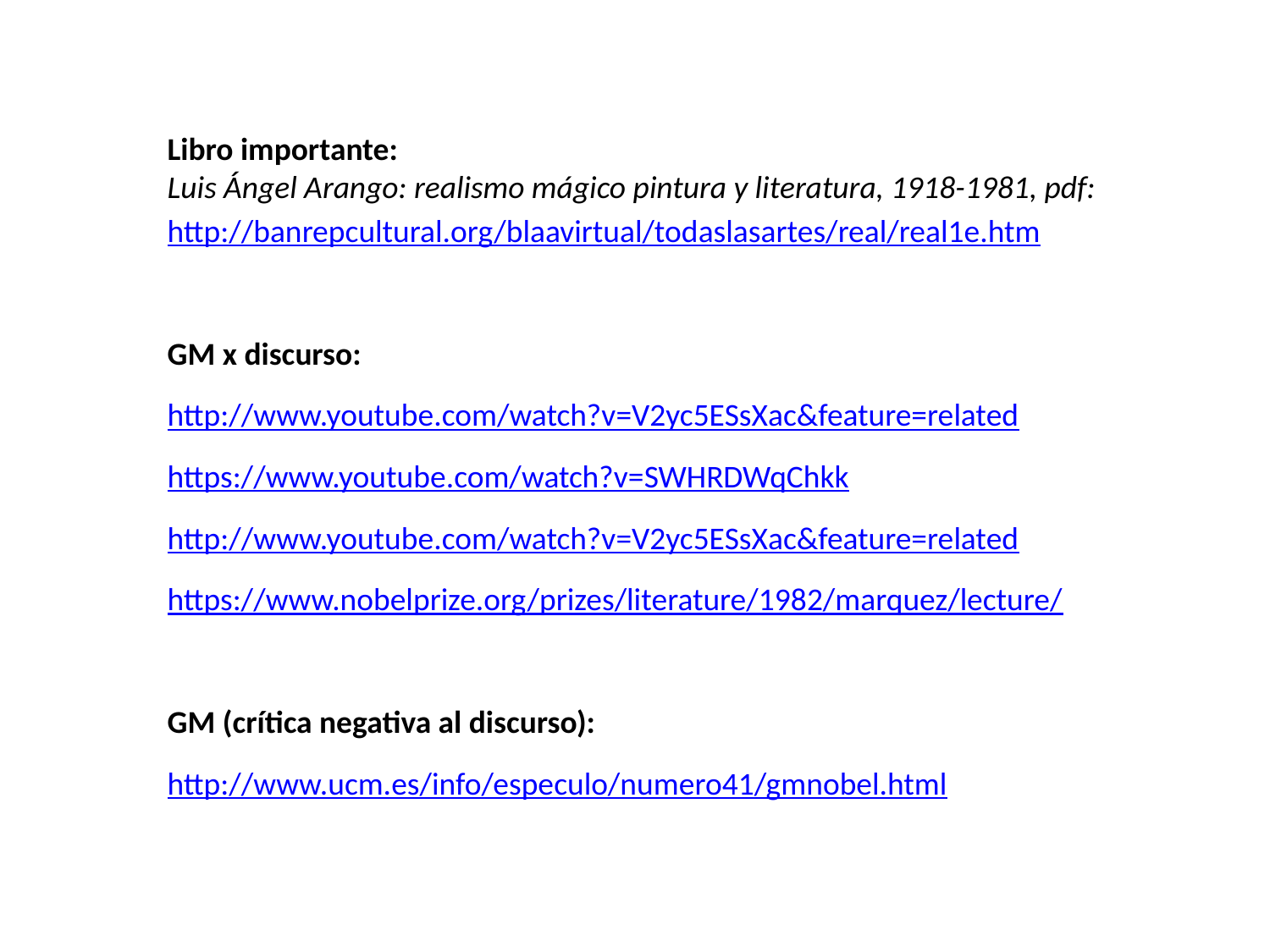

Libro importante:
Luis Ángel Arango: realismo mágico pintura y literatura, 1918-1981, pdf:
http://banrepcultural.org/blaavirtual/todaslasartes/real/real1e.htm

GM x discurso:
http://www.youtube.com/watch?v=V2yc5ESsXac&feature=related
https://www.youtube.com/watch?v=SWHRDWqChkk
http://www.youtube.com/watch?v=V2yc5ESsXac&feature=related
https://www.nobelprize.org/prizes/literature/1982/marquez/lecture/

GM (crítica negativa al discurso):
http://www.ucm.es/info/especulo/numero41/gmnobel.html